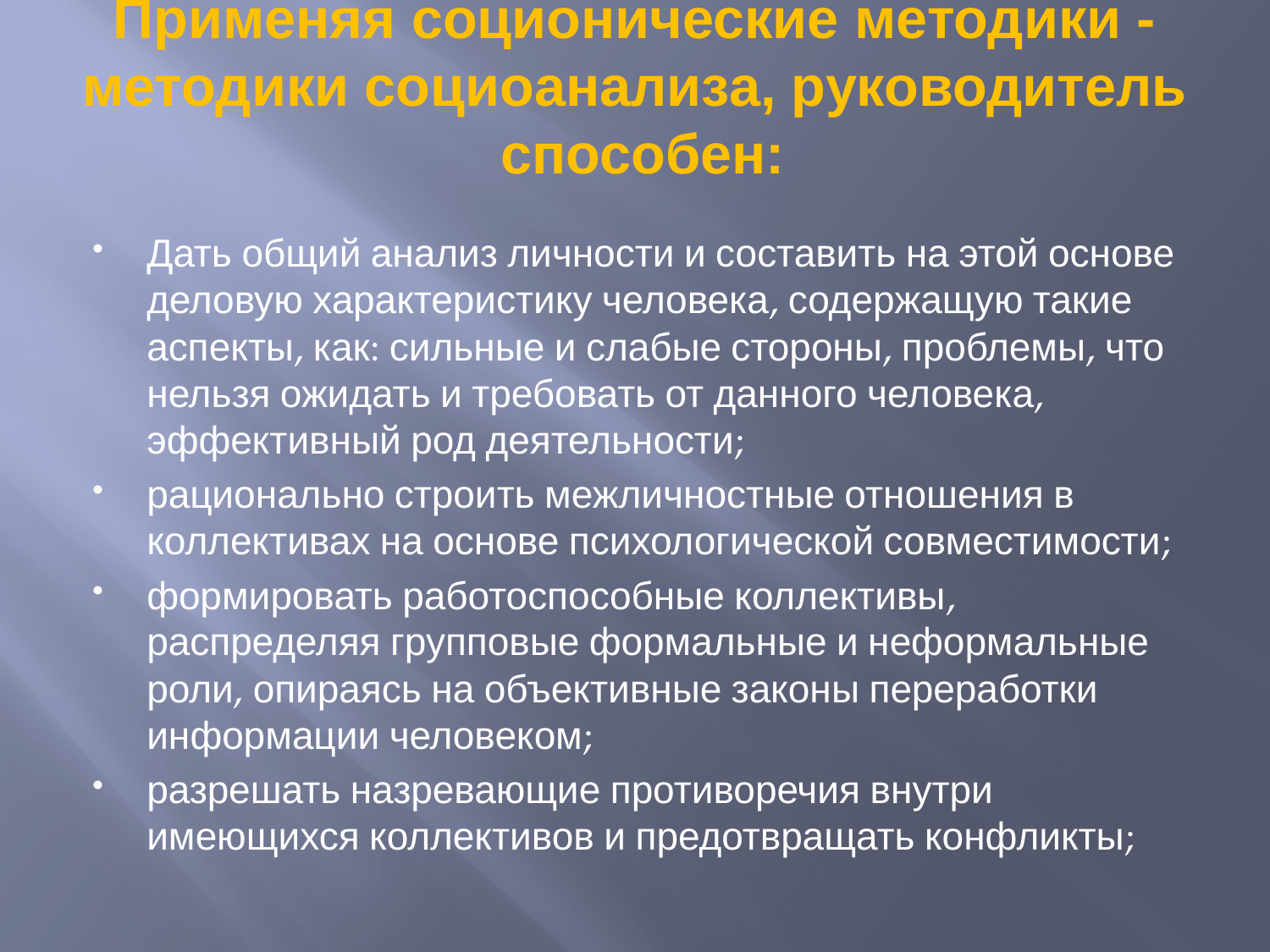

#
Применяя соционические методики - методики социоанализа, руководитель  способен:
Дать общий анализ личности и составить на этой основе деловую характеристику человека, содержащую такие аспекты, как: сильные и слабые стороны, проблемы, что нельзя ожидать и требовать от данного человека, эффективный род деятельности;
рационально строить межличностные отношения в коллективах на основе психологической совместимости;
формировать работоспособные коллективы, распределяя групповые формальные и неформальные роли, опираясь на объективные законы переработки информации человеком;
разрешать назревающие противоречия внутри имеющихся коллективов и предотвращать конфликты;